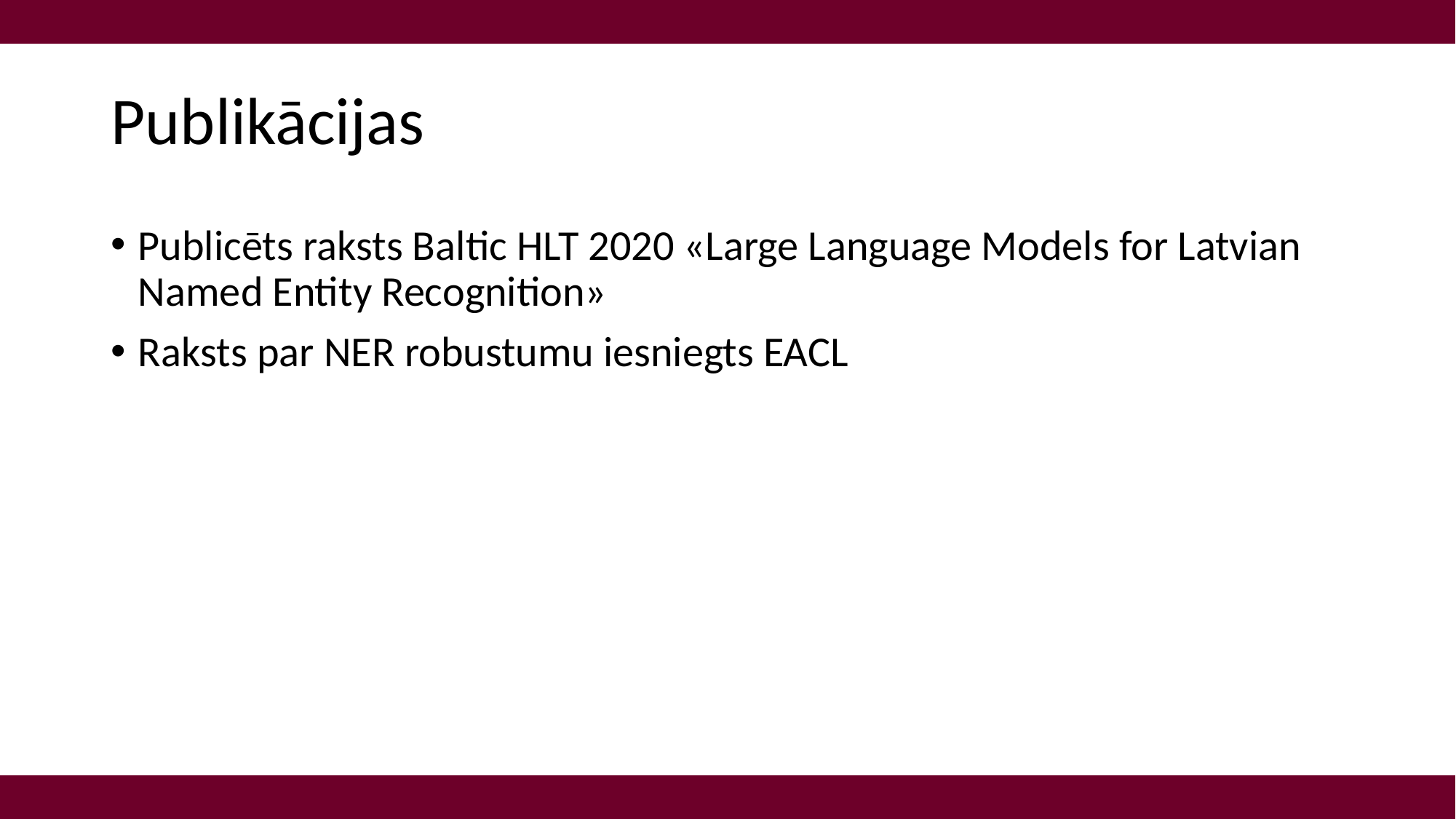

# Publikācijas
Publicēts raksts Baltic HLT 2020 «Large Language Models for Latvian Named Entity Recognition»
Raksts par NER robustumu iesniegts EACL